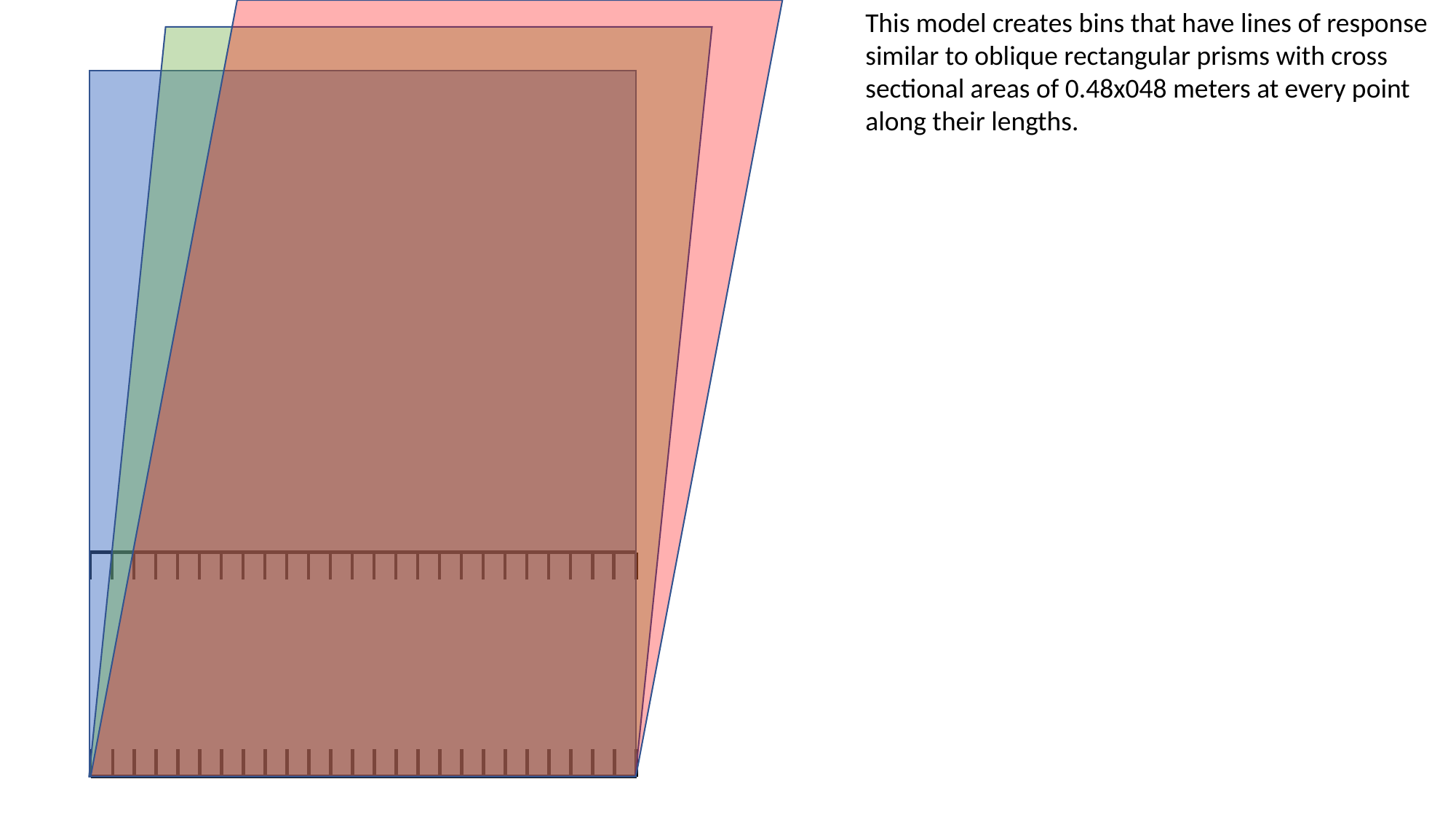

This model creates bins that have lines of response similar to oblique rectangular prisms with cross sectional areas of 0.48x048 meters at every point along their lengths.